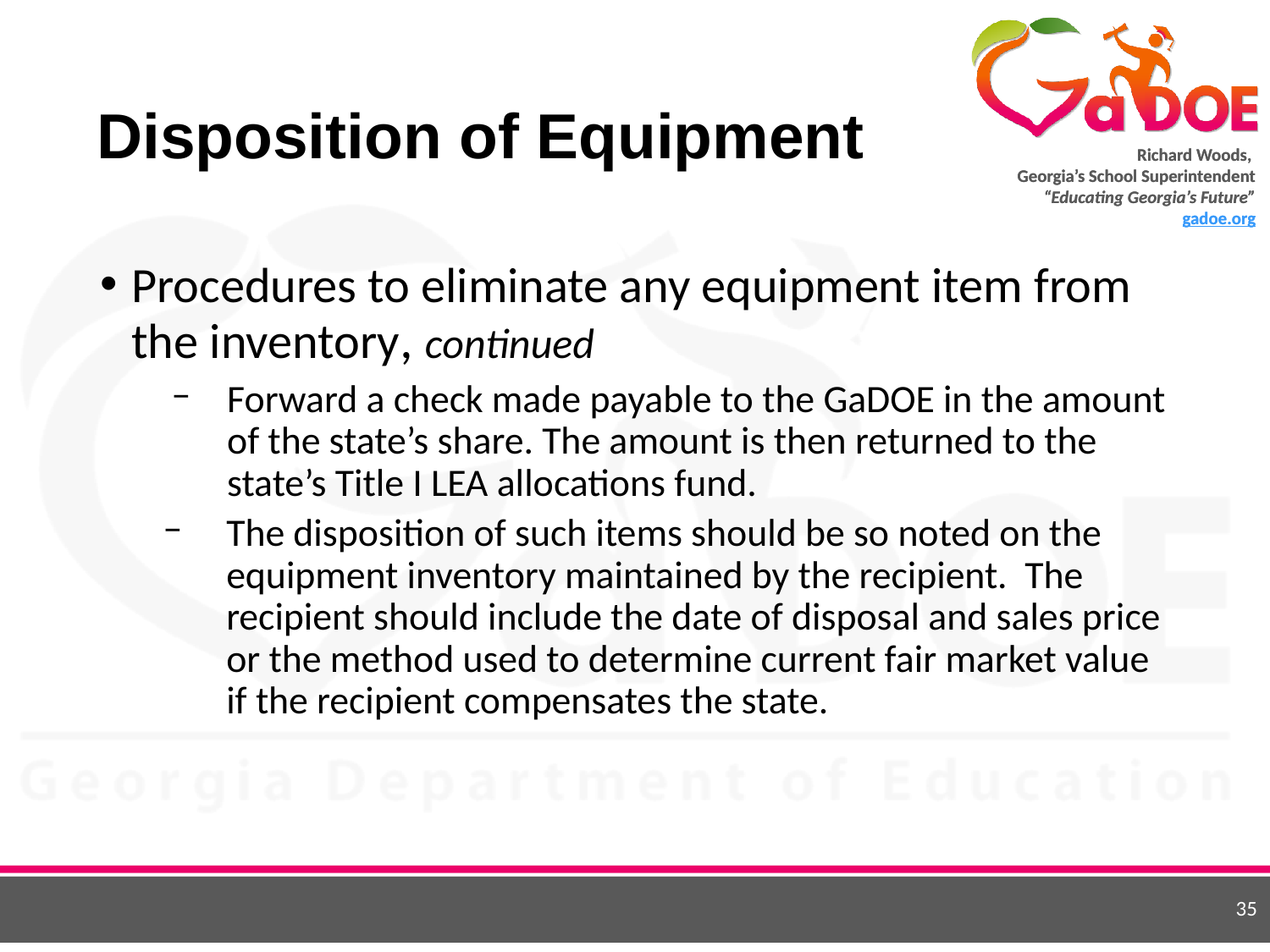

# Disposition of Equipment
Procedures to eliminate any equipment item from the inventory, continued
Forward a check made payable to the GaDOE in the amount of the state’s share. The amount is then returned to the state’s Title I LEA allocations fund.
The disposition of such items should be so noted on the equipment inventory maintained by the recipient.  The recipient should include the date of disposal and sales price or the method used to determine current fair market value if the recipient compensates the state.

35